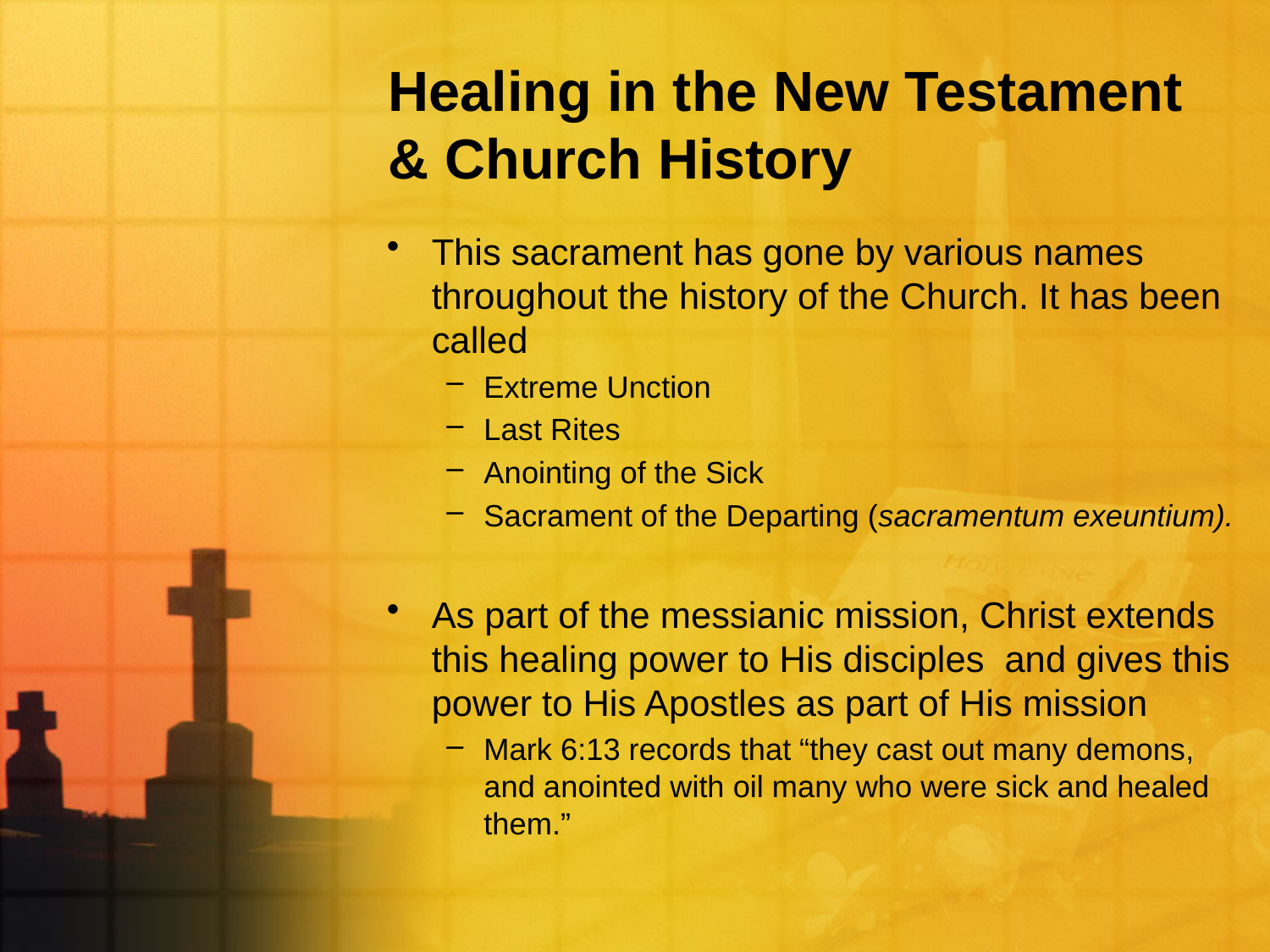

# Healing in the New Testament & Church History
This sacrament has gone by various names throughout the history of the Church. It has been called
Extreme Unction
Last Rites
Anointing of the Sick
Sacrament of the Departing (sacramentum exeuntium).

As part of the messianic mission, Christ extends this healing power to His disciples  and gives this power to His Apostles as part of His mission
Mark 6:13 records that “they cast out many demons, and anointed with oil many who were sick and healed them.”